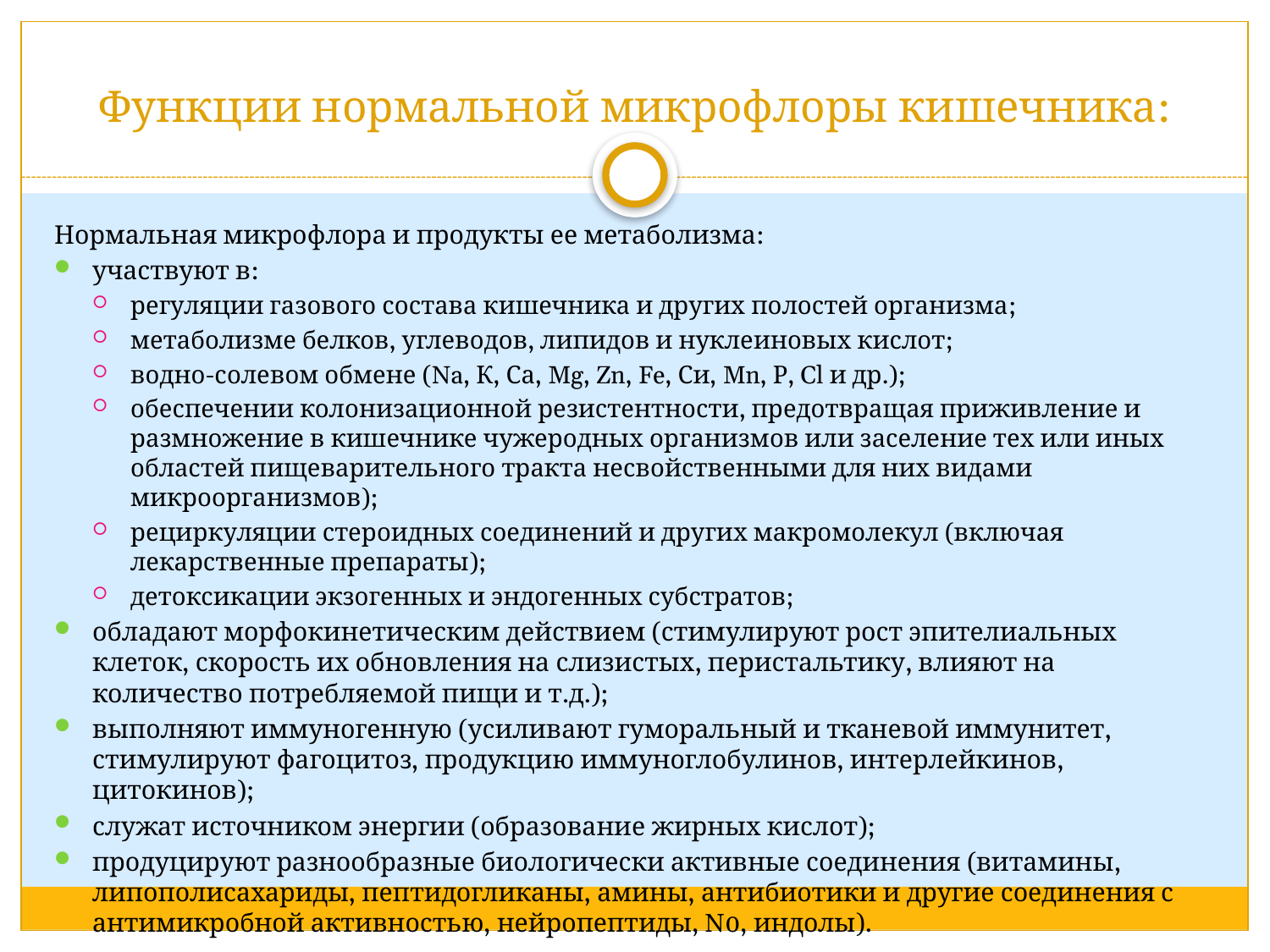

# Функции нормальной микрофлоры кишечника:
Нормальная микрофлора и продукты ее метаболизма:
участвуют в:
регуляции газового состава кишечника и других полостей организма;
метаболизме белков, углеводов, липидов и нуклеиновых кислот;
водно-солевом обмене (Na, К, Са, Mg, Zn, Fe, Си, Mn, Р, Cl и др.);
обеспечении колонизационной резистентности, предотвращая приживление и размножение в кишечнике чужеродных организмов или заселение тех или иных областей пищеварительного тракта несвойственными для них видами микроорганизмов);
рециркуляции стероидных соединений и других макромолекул (включая лекарственные препараты);
детоксикации экзогенных и эндогенных субстратов;
обладают морфокинетическим действием (стимулируют рост эпителиальных клеток, скорость их обновления на слизистых, перистальтику, влияют на количество потребляемой пищи и т.д.);
выполняют иммуногенную (усиливают гуморальный и тканевой иммунитет, стимулируют фагоцитоз, продукцию иммуноглобулинов, интерлейкинов, цитокинов);
служат источником энергии (образование жирных кислот);
продуцируют разнообразные биологически активные соединения (витамины, липополисахариды, пептидогликаны, амины, антибиотики и другие соединения с антимикробной активностью, нейропептиды, N0, индолы).